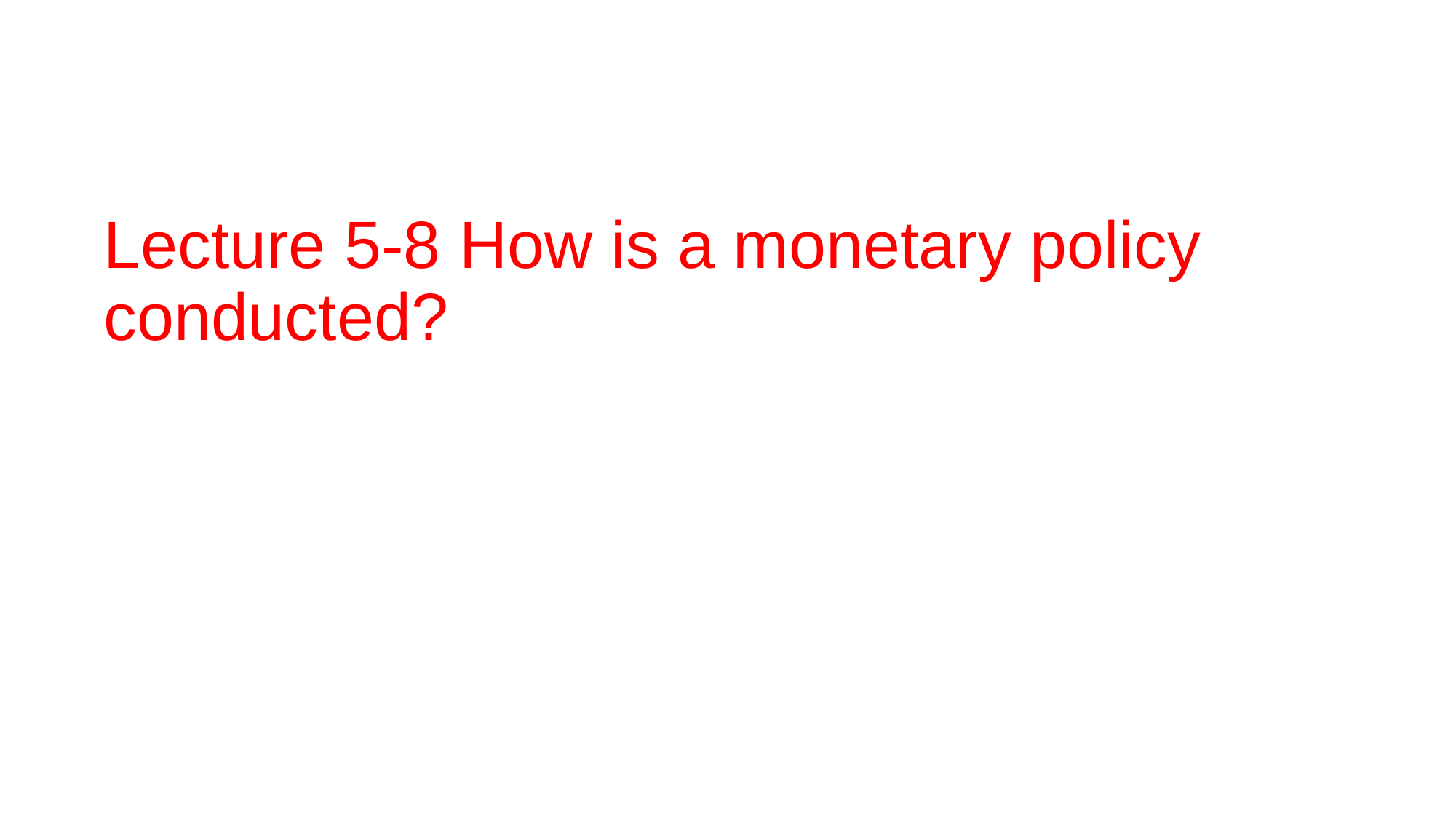

# Lecture 5-8 How is a monetary policy conducted?